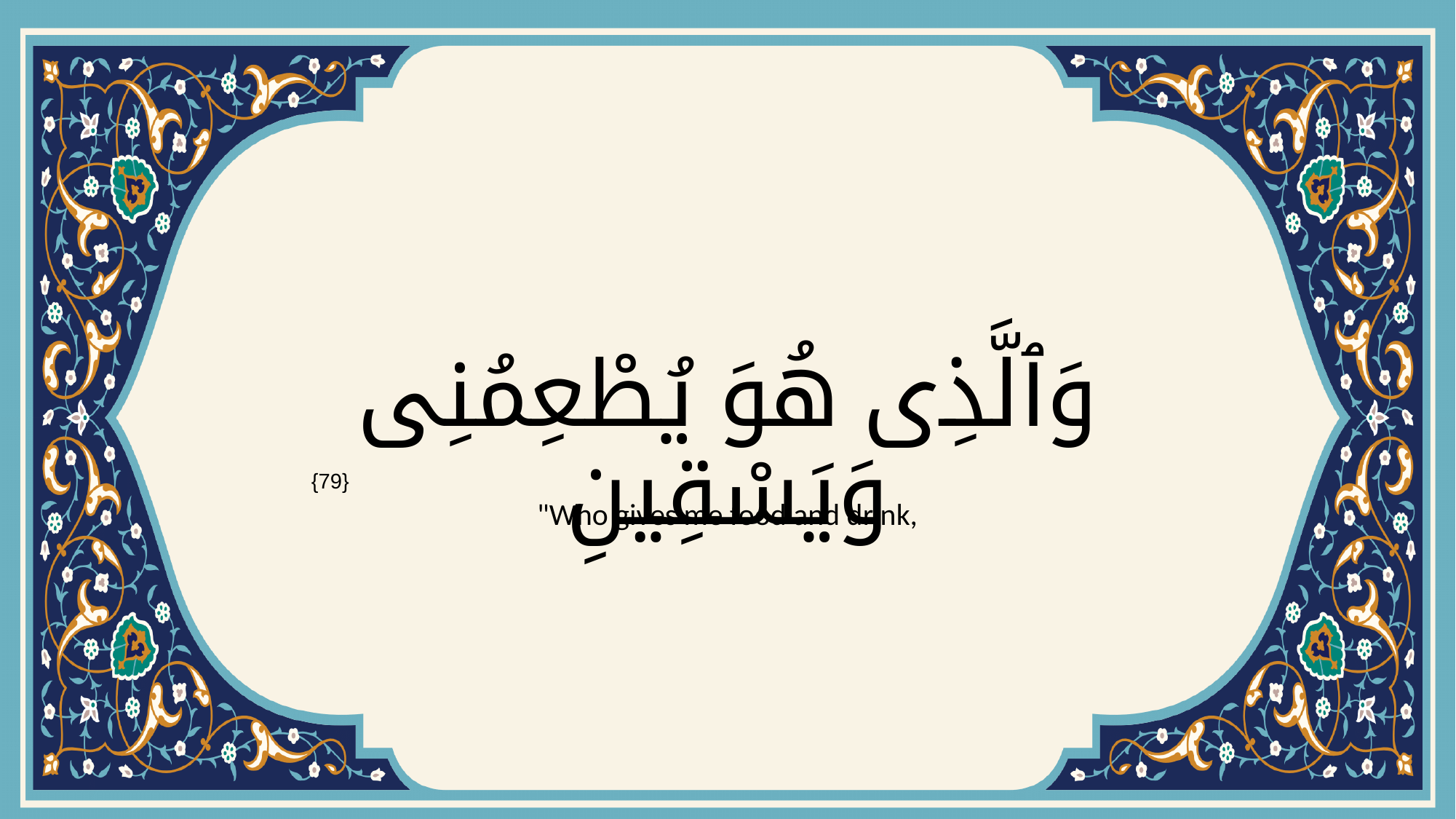

# وَٱلَّذِى هُوَ يُطْعِمُنِى وَيَسْقِينِ
{79}
"Who gives me food and drink,